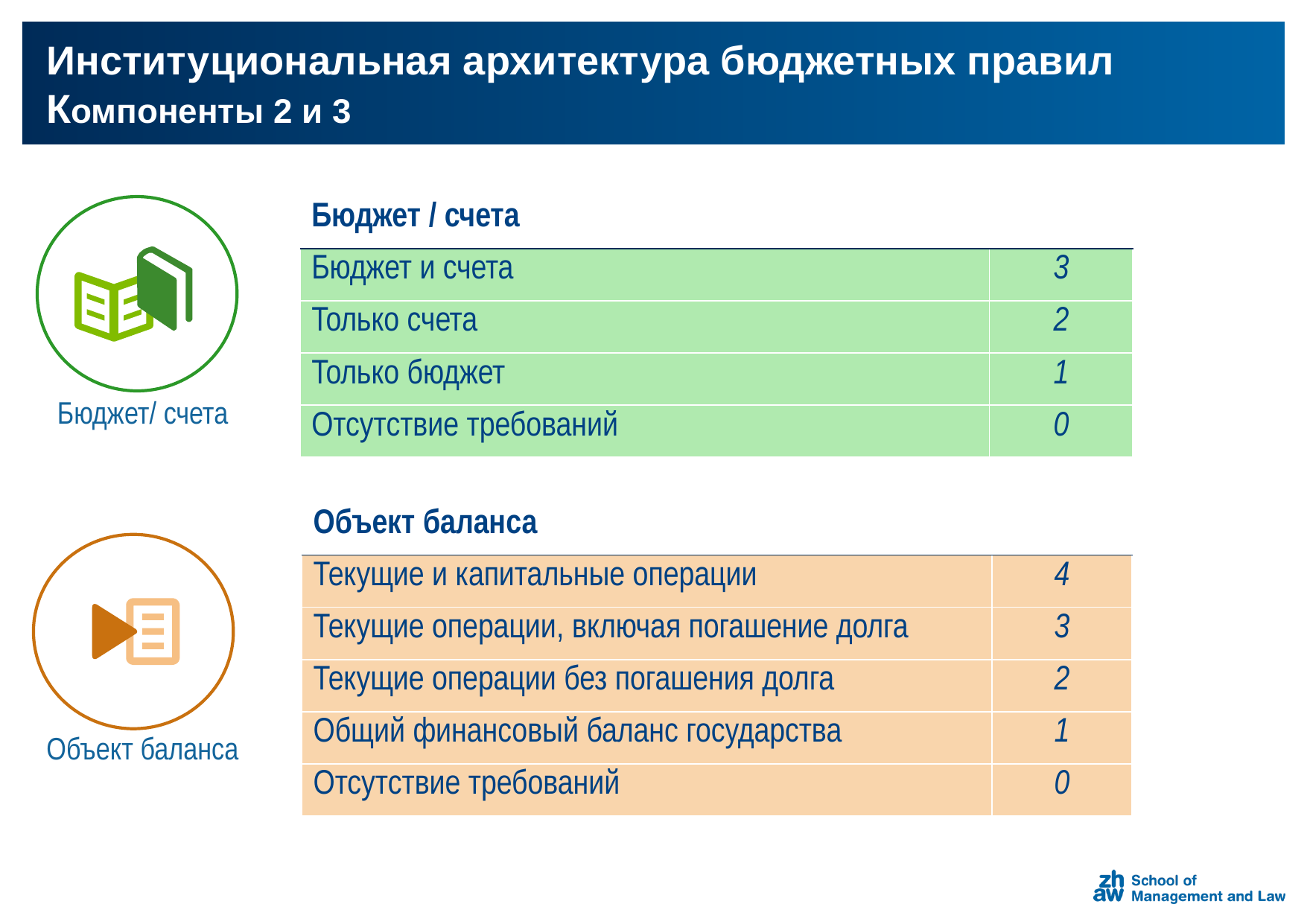

# Институциональная архитектура бюджетных правил Компоненты 2 и 3

Бюджет/ счета
| Бюджет / счета |  |
| --- | --- |
| Бюджет и счета | 3 |
| Только счета | 2 |
| Только бюджет | 1 |
| Отсутствие требований | 0 |
| Объект баланса |  |
| --- | --- |
| Текущие и капитальные операции | 4 |
| Текущие операции, включая погашение долга | 3 |
| Текущие операции без погашения долга | 2 |
| Общий финансовый баланс государства | 1 |
| Отсутствие требований | 0 |
t

Объект баланса